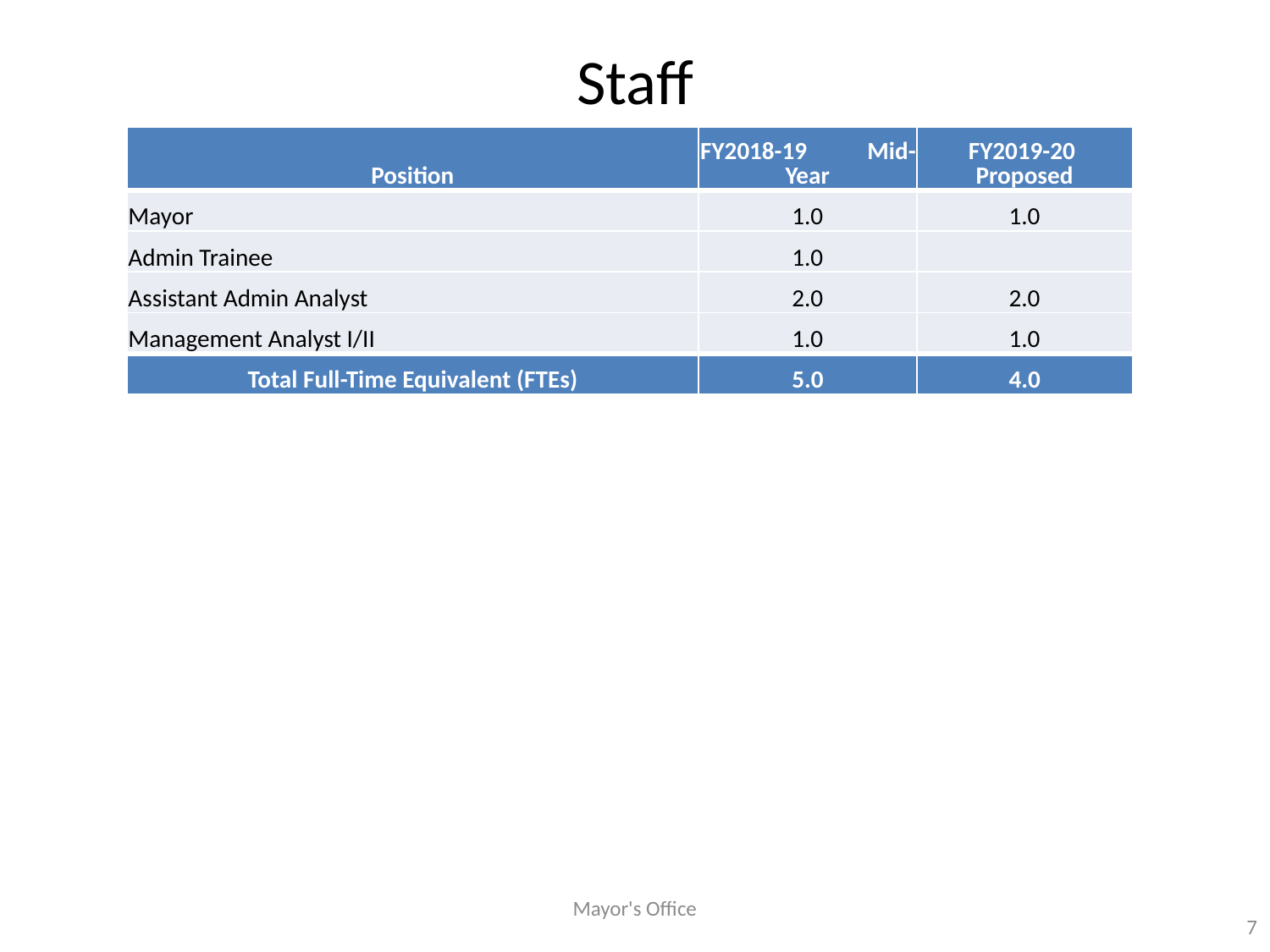

# Staff
| Position | FY2018-19 Mid-Year | FY2019-20 Proposed |
| --- | --- | --- |
| Mayor | 1.0 | 1.0 |
| Admin Trainee | 1.0 |  |
| Assistant Admin Analyst | 2.0 | 2.0 |
| Management Analyst I/II | 1.0 | 1.0 |
| Total Full-Time Equivalent (FTEs) | 5.0 | 4.0 |
Mayor's Office
7